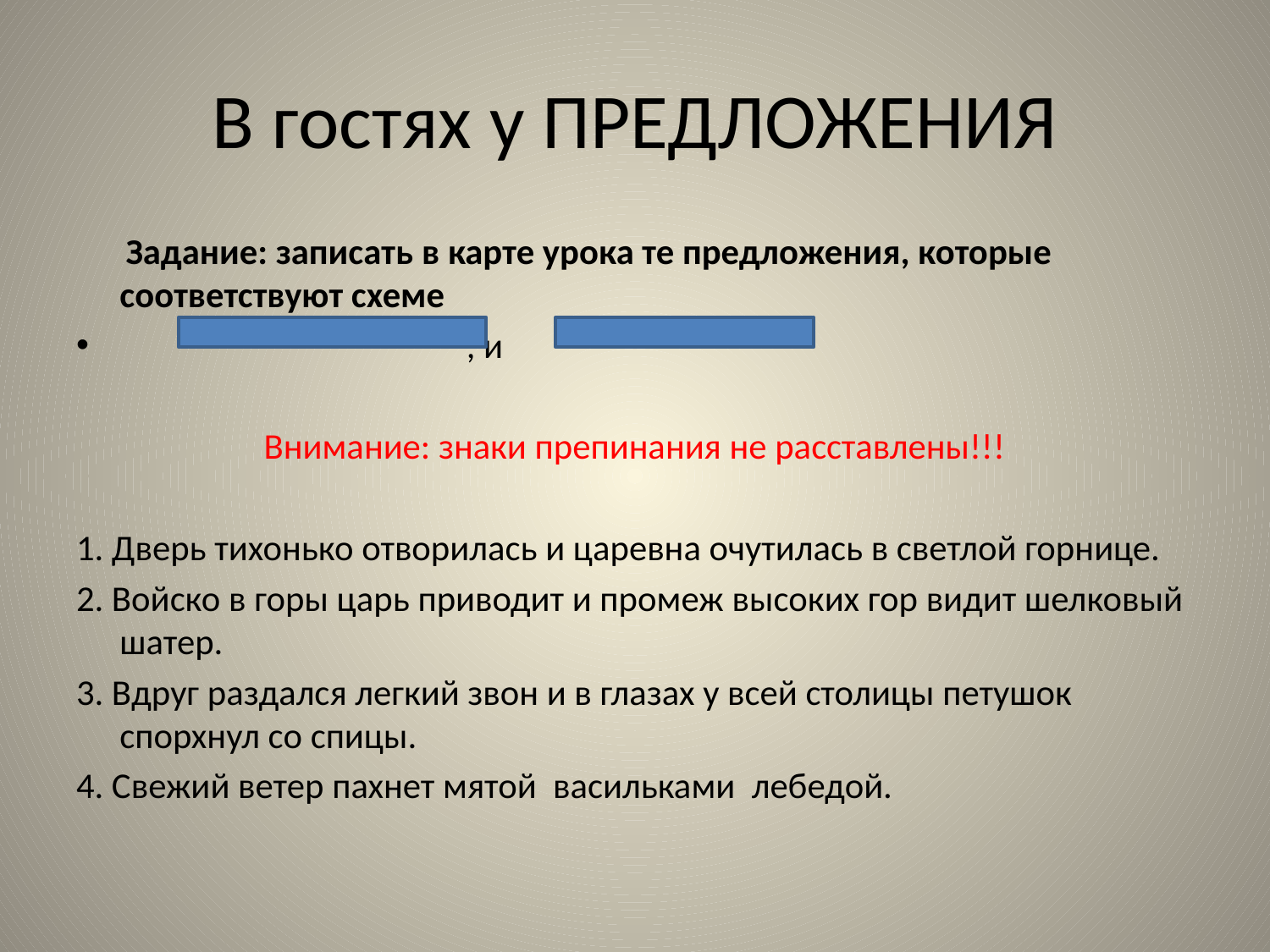

# В гостях у ПРЕДЛОЖЕНИЯ
      Задание: записать в карте урока те предложения, которые соответствуют схеме
                                          , и

Внимание: знаки препинания не расставлены!!!

1. Дверь тихонько отворилась и царевна очутилась в светлой горнице.
2. Войско в горы царь приводит и промеж высоких гор видит шелковый шатер.
3. Вдруг раздался легкий звон и в глазах у всей столицы петушок спорхнул со спицы.
4. Свежий ветер пахнет мятой  васильками  лебедой.